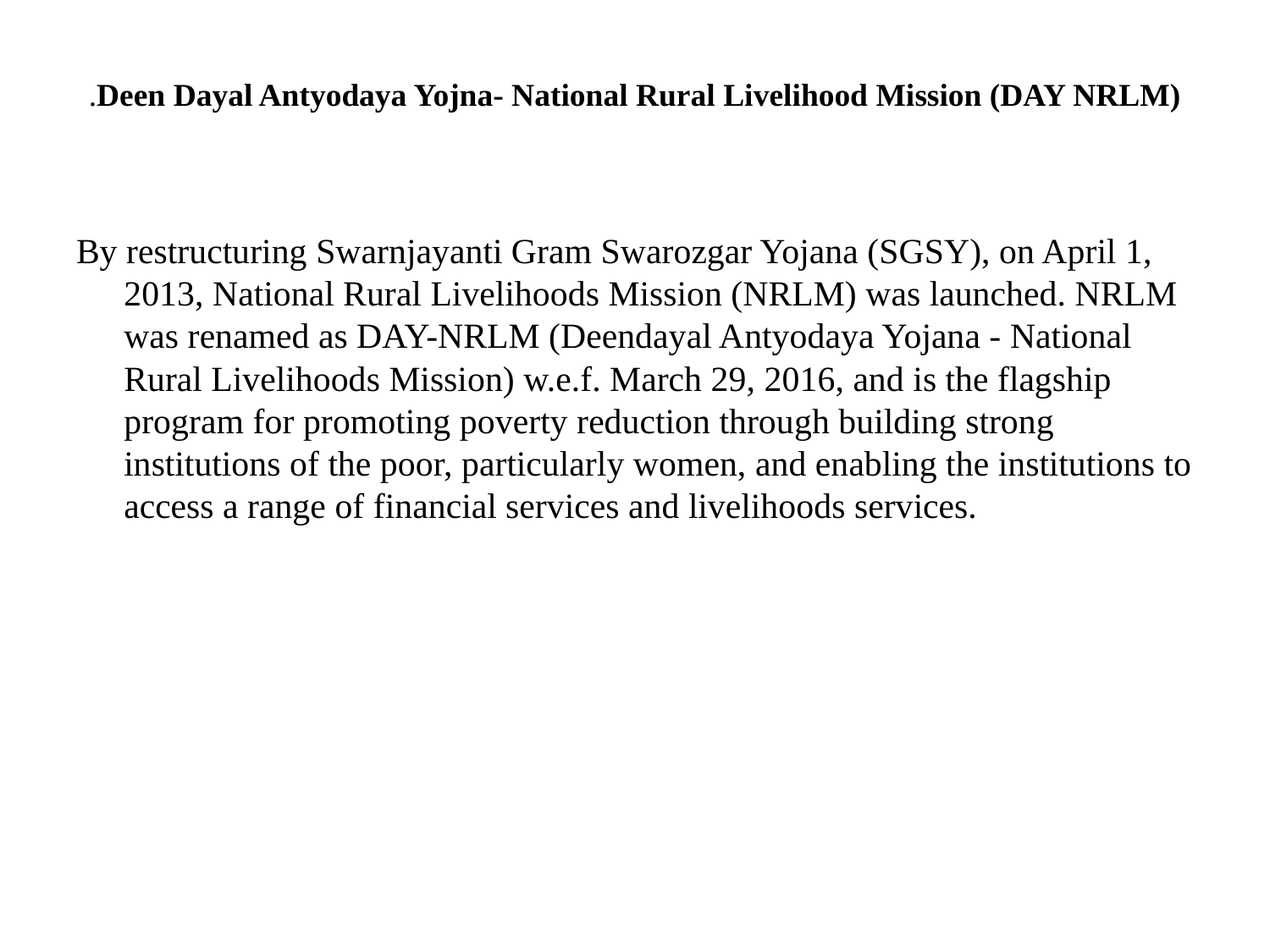

# .Deen Dayal Antyodaya Yojna- National Rural Livelihood Mission (DAY NRLM)
By restructuring Swarnjayanti Gram Swarozgar Yojana (SGSY), on April 1, 2013, National Rural Livelihoods Mission (NRLM) was launched. NRLM was renamed as DAY-NRLM (Deendayal Antyodaya Yojana - National Rural Livelihoods Mission) w.e.f. March 29, 2016, and is the flagship program for promoting poverty reduction through building strong institutions of the poor, particularly women, and enabling the institutions to access a range of financial services and livelihoods services.